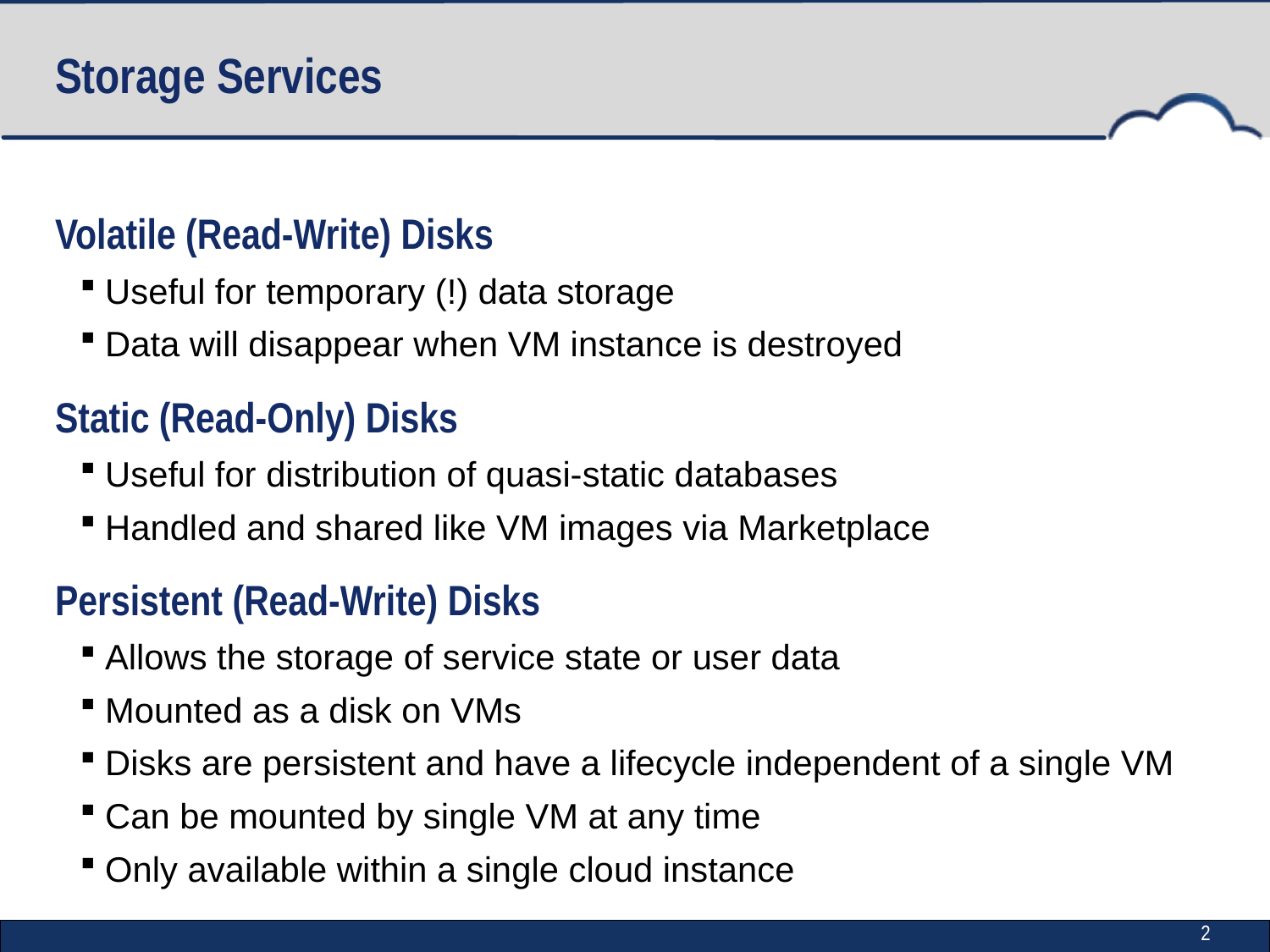

# Storage Services
Volatile (Read-Write) Disks
Useful for temporary (!) data storage
Data will disappear when VM instance is destroyed
Static (Read-Only) Disks
Useful for distribution of quasi-static databases
Handled and shared like VM images via Marketplace
Persistent (Read-Write) Disks
Allows the storage of service state or user data
Mounted as a disk on VMs
Disks are persistent and have a lifecycle independent of a single VM
Can be mounted by single VM at any time
Only available within a single cloud instance